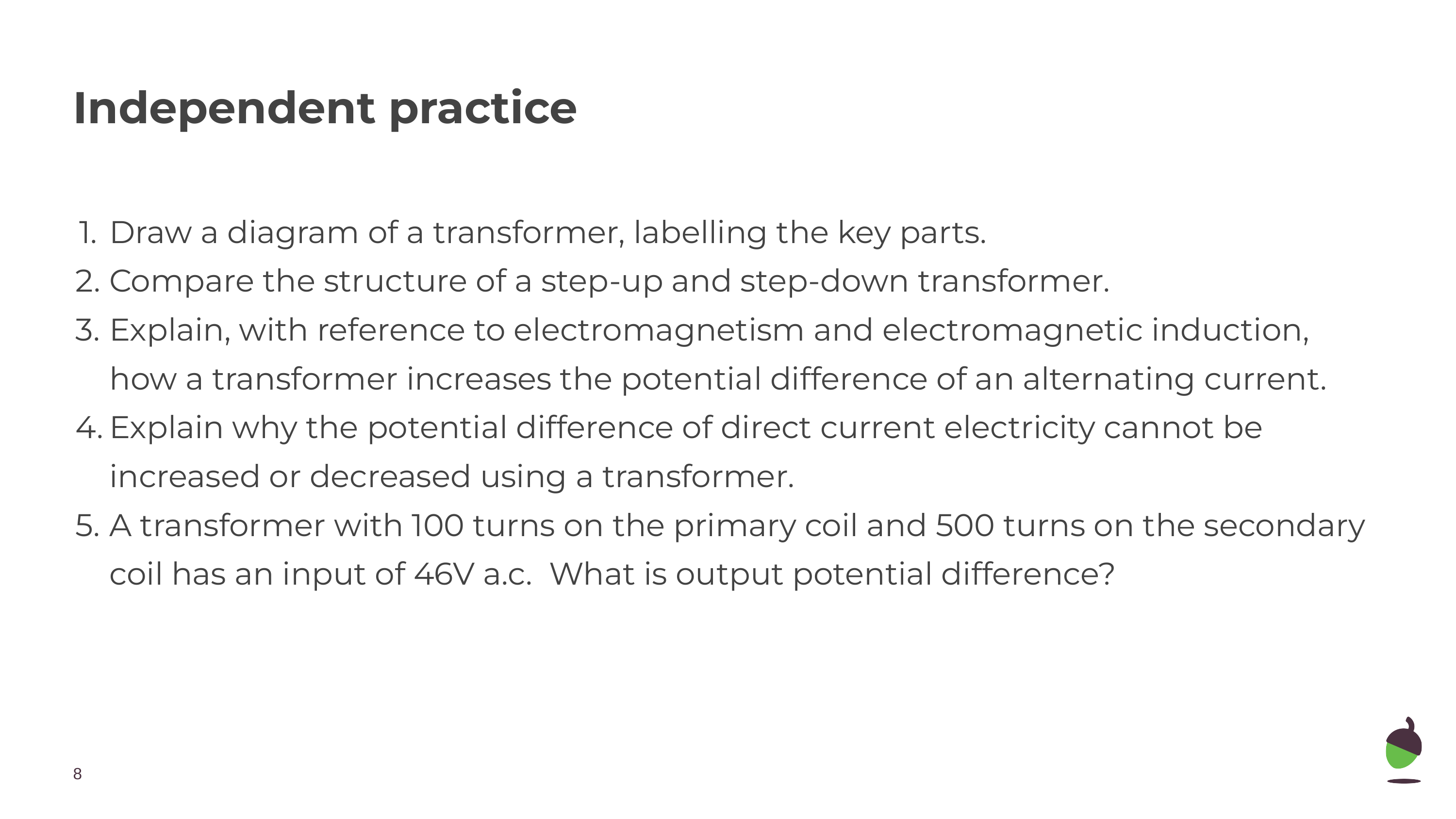

# Independent practice
Draw a diagram of a transformer, labelling the key parts.
Compare the structure of a step-up and step-down transformer.
Explain, with reference to electromagnetism and electromagnetic induction, how a transformer increases the potential difference of an alternating current.
Explain why the potential difference of direct current electricity cannot be increased or decreased using a transformer.
A transformer with 100 turns on the primary coil and 500 turns on the secondary coil has an input of 46V a.c.  What is output potential difference?
8